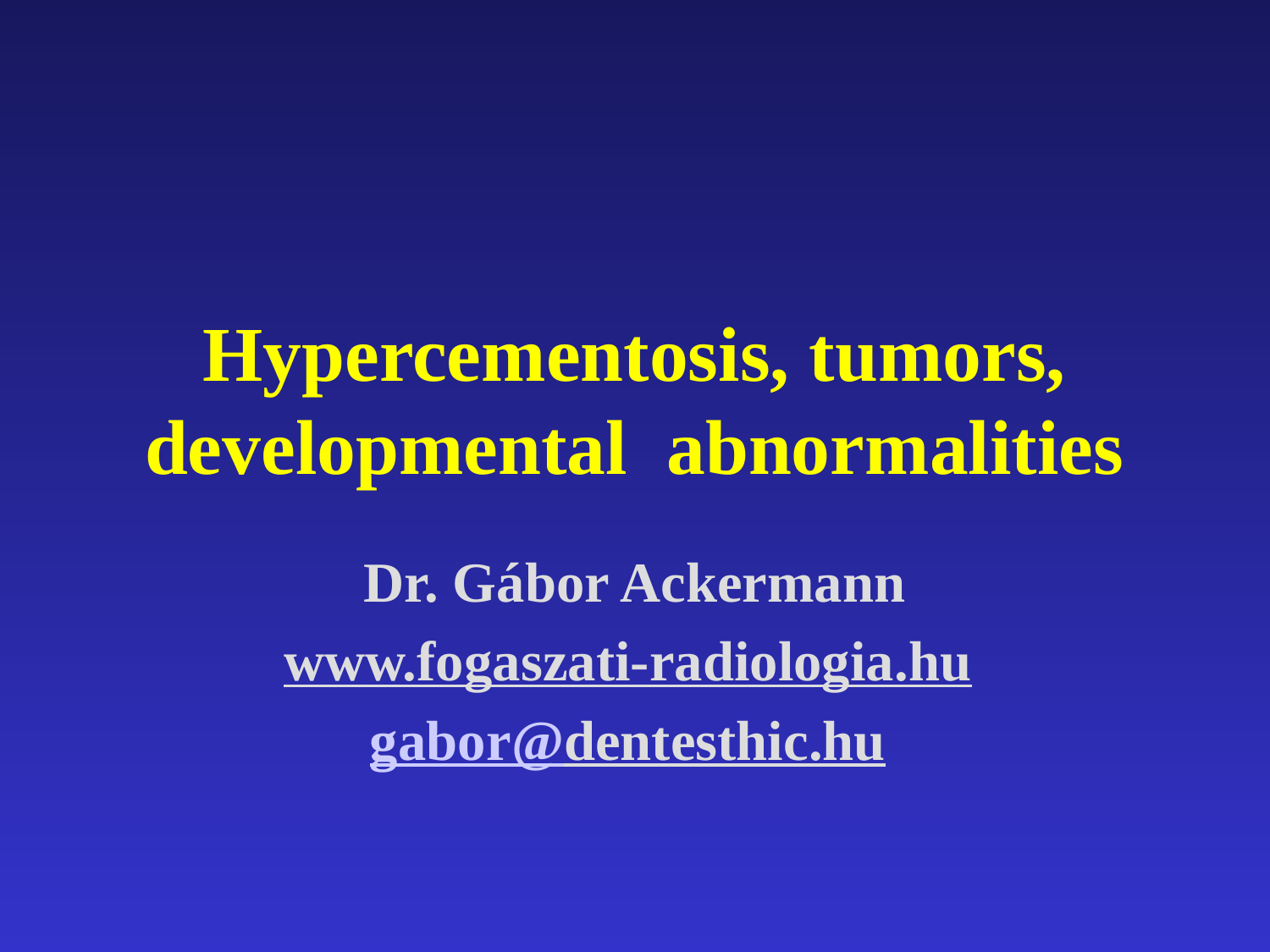

# Hypercementosis, tumors, developmental  abnormalities
Dr. Gábor Ackermann
www.fogaszati-radiologia.hu
gabor@dentesthic.hu